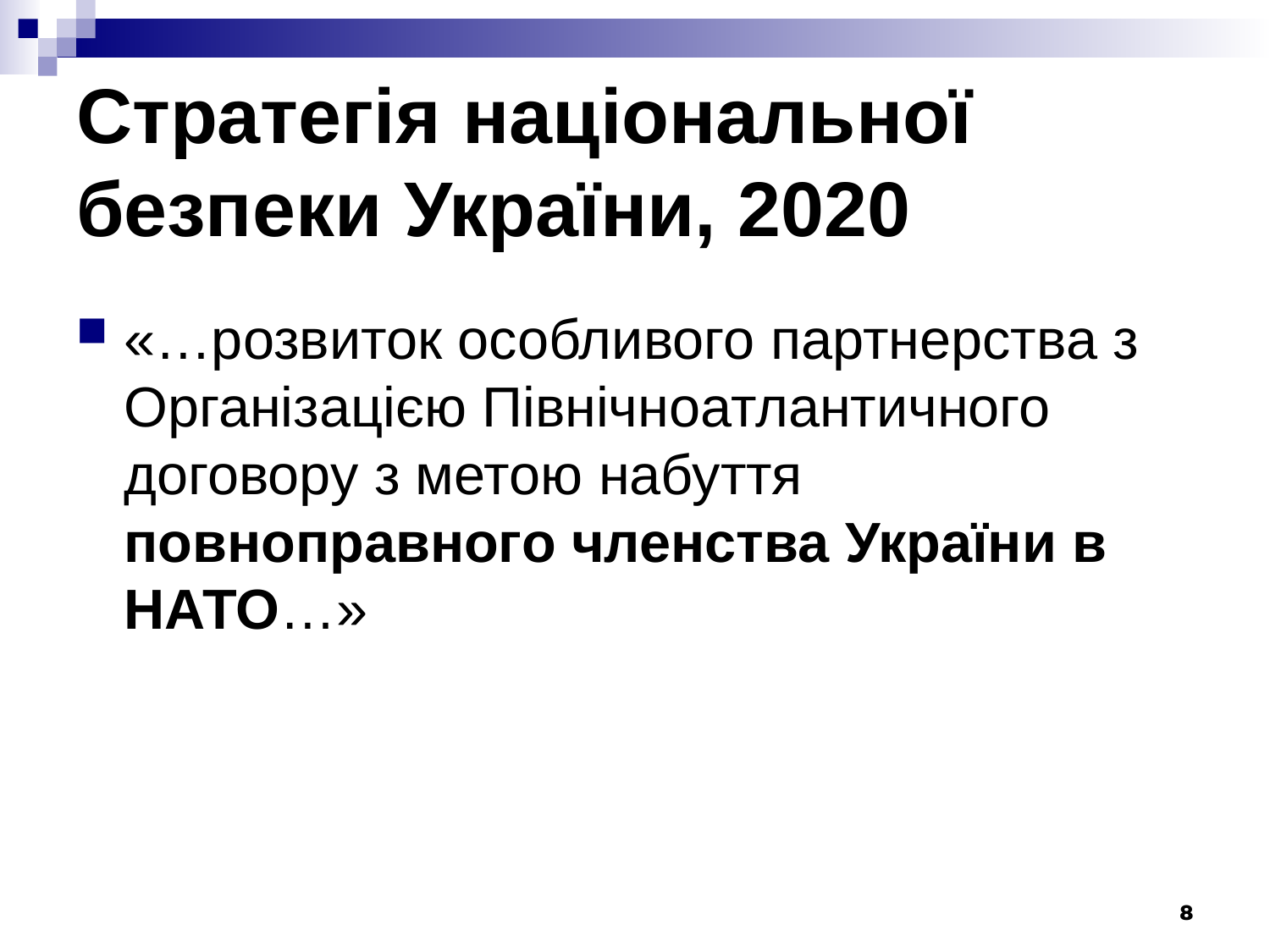

# Стратегія національної безпеки України, 2020
«…розвиток особливого партнерства з Організацією Північноатлантичного договору з метою набуття повноправного членства України в НАТО…»
8